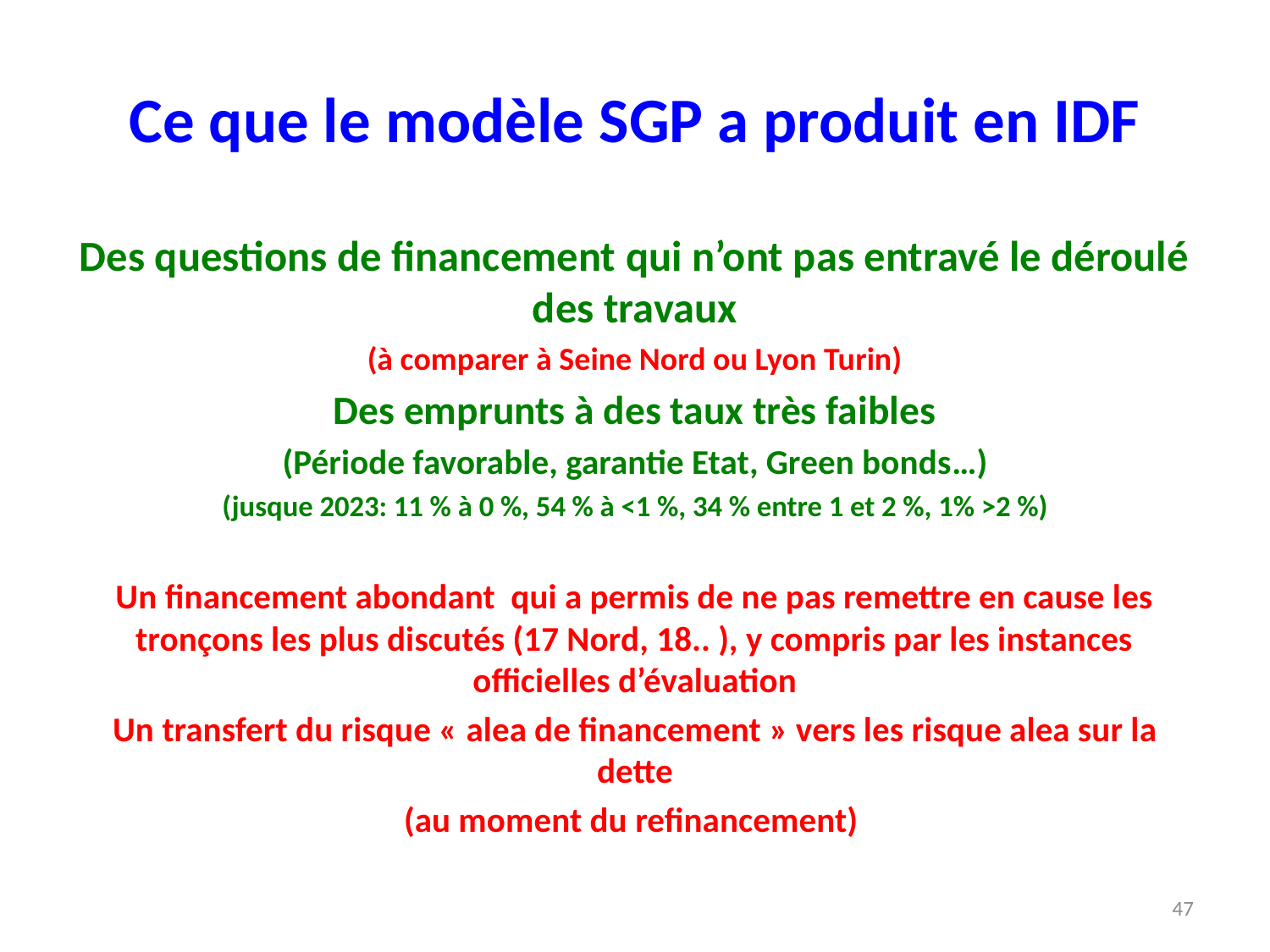

# Ce que le modèle SGP a produit en IDF
Des questions de financement qui n’ont pas entravé le déroulé des travaux
(à comparer à Seine Nord ou Lyon Turin)
Des emprunts à des taux très faibles
(Période favorable, garantie Etat, Green bonds…)
(jusque 2023: 11 % à 0 %, 54 % à <1 %, 34 % entre 1 et 2 %, 1% >2 %)

Un financement abondant  qui a permis de ne pas remettre en cause les tronçons les plus discutés (17 Nord, 18.. ), y compris par les instances officielles d’évaluation
Un transfert du risque « alea de financement » vers les risque alea sur la dette
(au moment du refinancement)

47